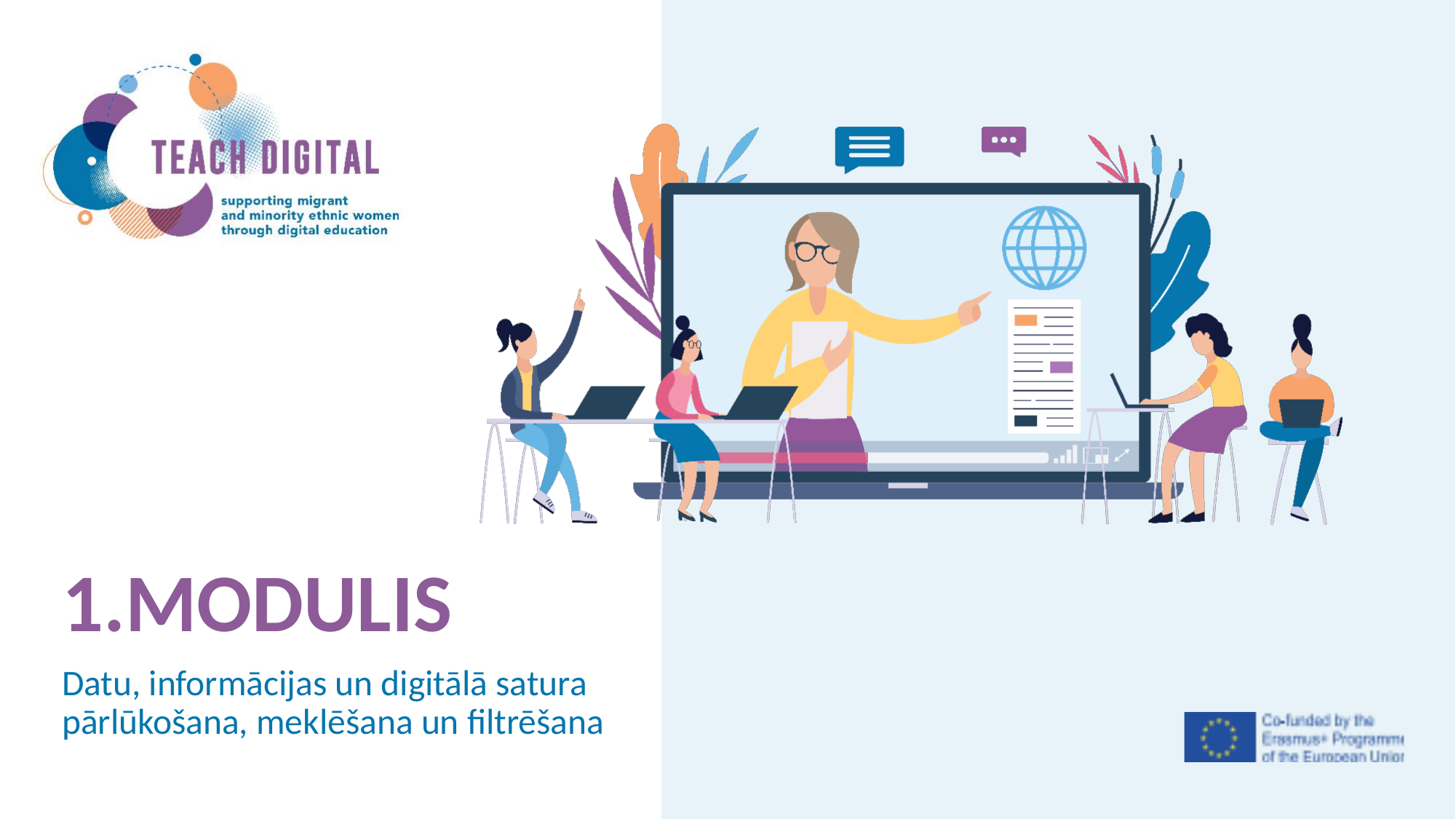

1.MODULIS
Datu, informācijas un digitālā satura pārlūkošana, meklēšana un filtrēšana